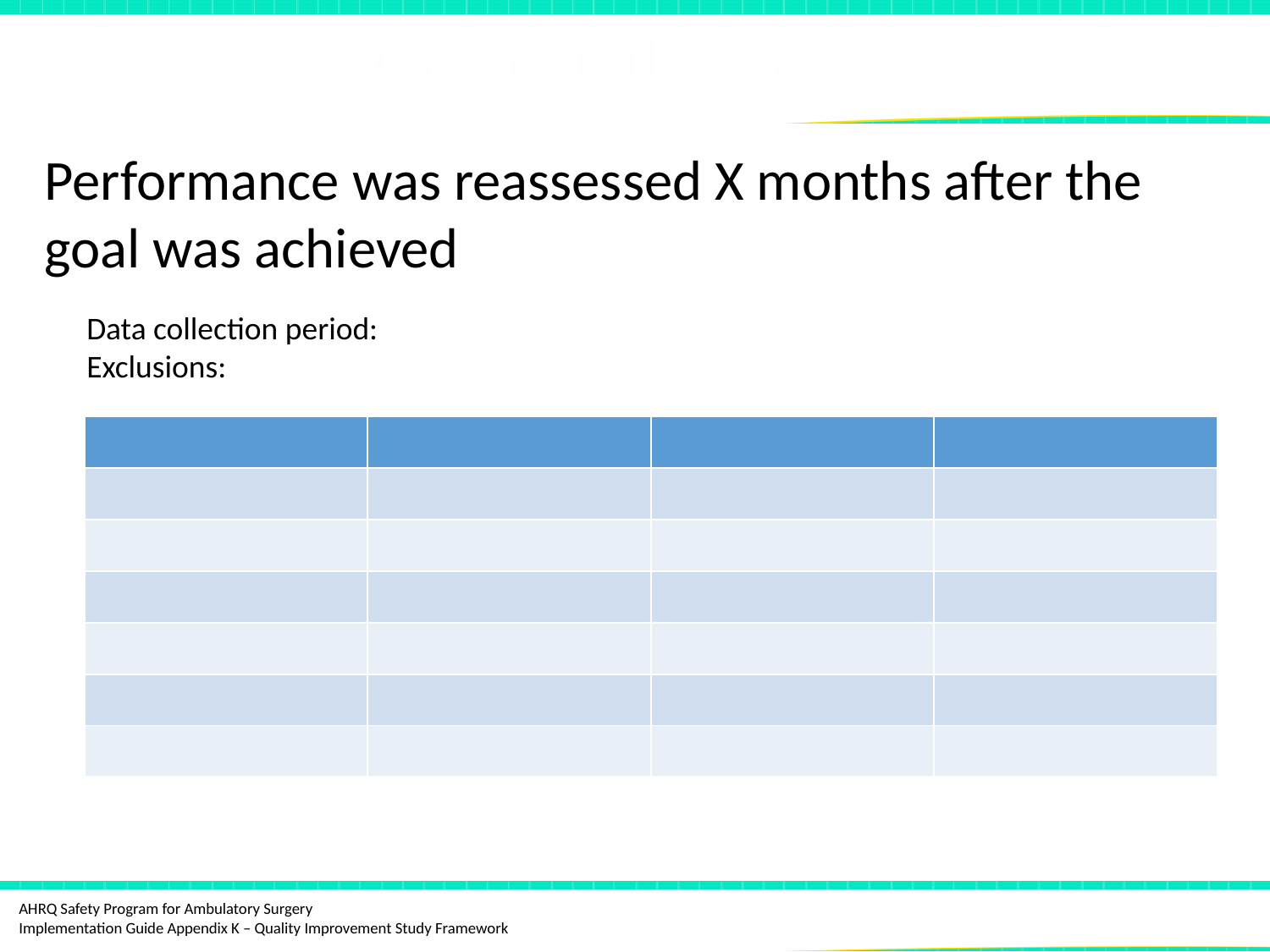

# Sustaining the Gains
Performance was reassessed X months after the goal was achieved

Data collection period:
Exclusions:
|  |  |  |  |
| --- | --- | --- | --- |
|  |  |  |  |
|  |  |  |  |
|  |  |  |  |
|  |  |  |  |
|  |  |  |  |
|  |  |  |  |